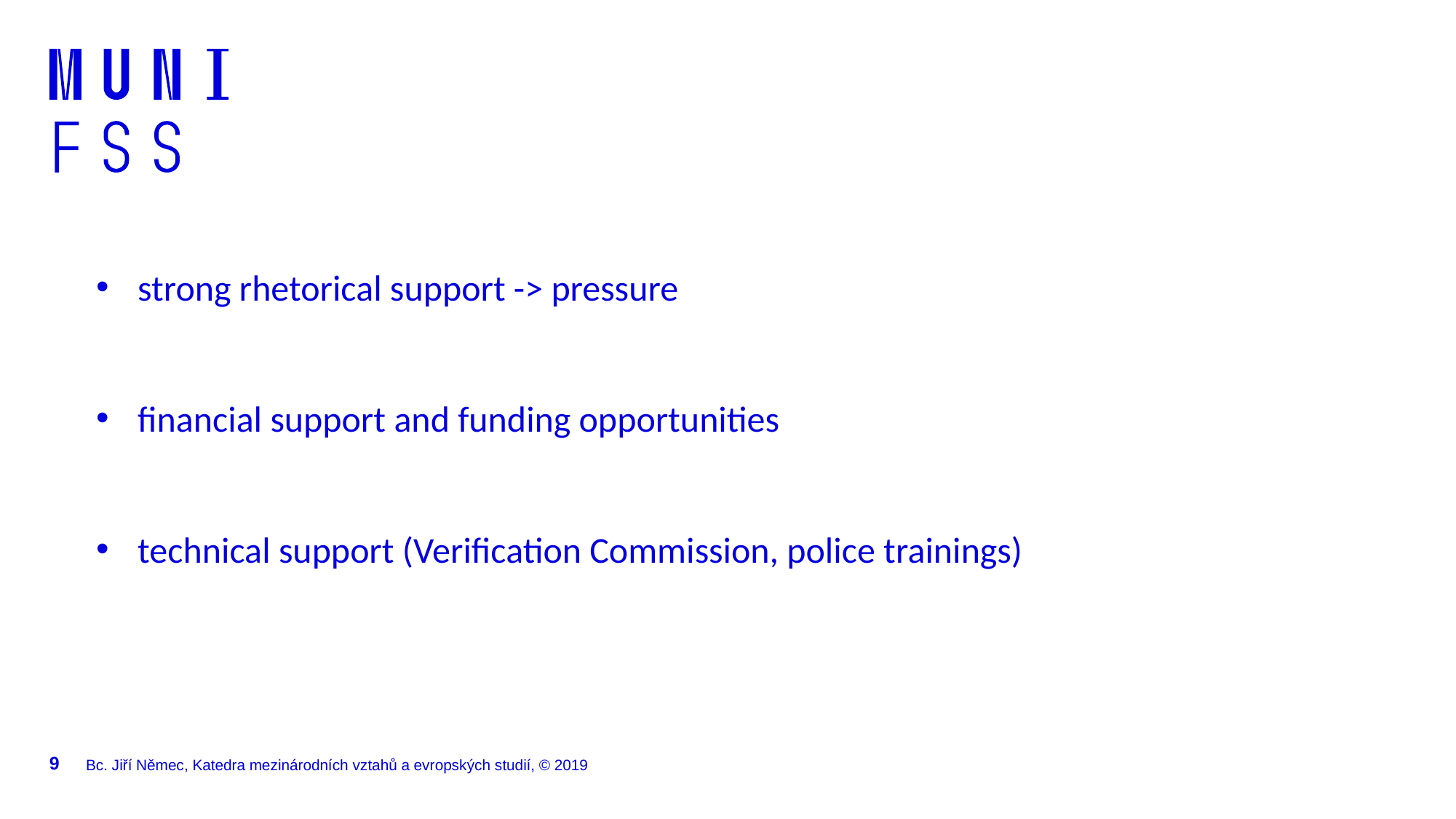

strong rhetorical support -> pressure

financial support and funding opportunities

technical support (Verification Commission, police trainings)

9
Bc. Jiří Němec, Katedra mezinárodních vztahů a evropských studií, © 2019